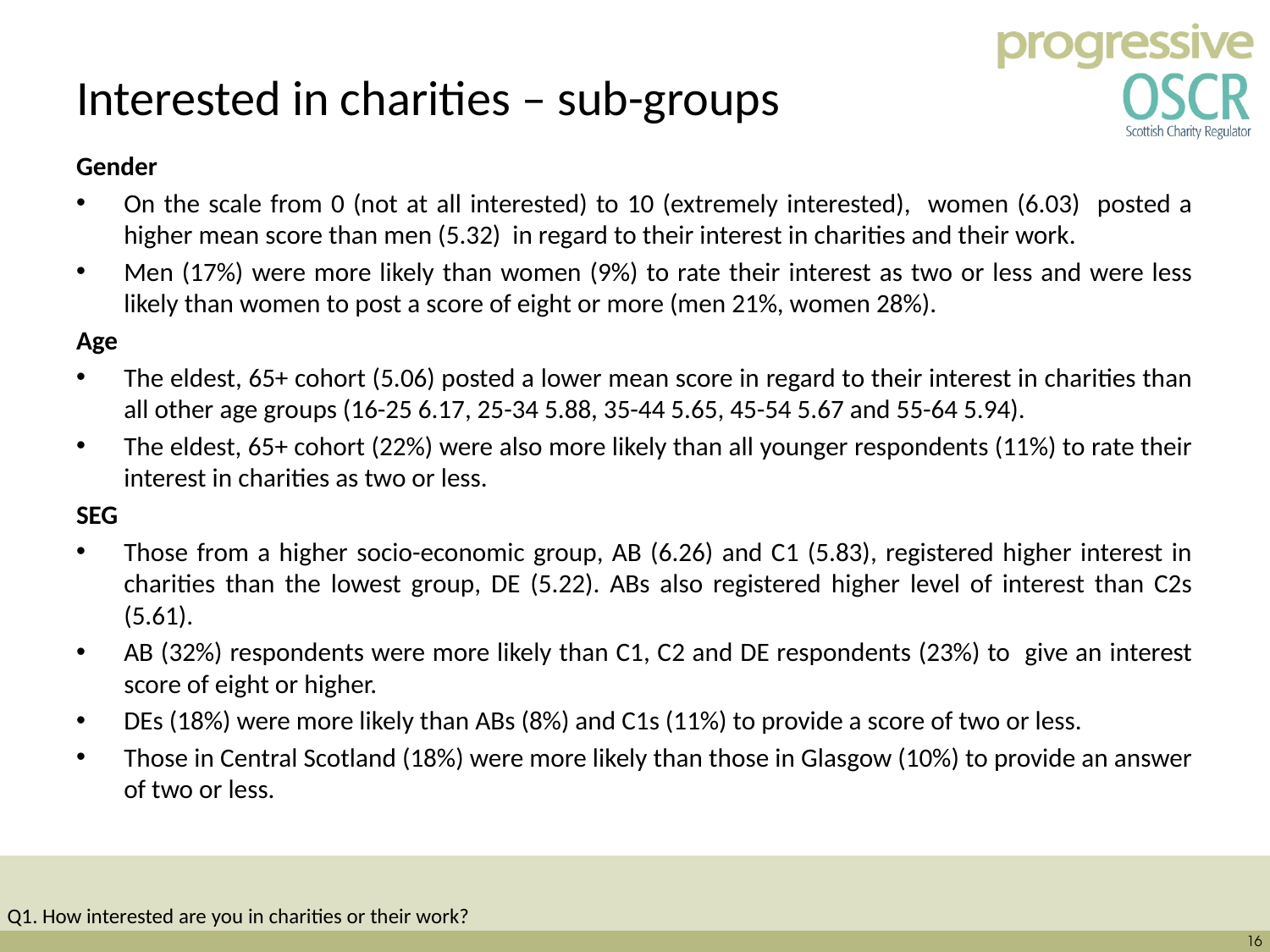

# Interested in charities – sub-groups
Gender
On the scale from 0 (not at all interested) to 10 (extremely interested),  women (6.03)  posted a higher mean score than men (5.32)  in regard to their interest in charities and their work.
Men (17%) were more likely than women (9%) to rate their interest as two or less and were less likely than women to post a score of eight or more (men 21%, women 28%).
Age
The eldest, 65+ cohort (5.06) posted a lower mean score in regard to their interest in charities than all other age groups (16-25 6.17, 25-34 5.88, 35-44 5.65, 45-54 5.67 and 55-64 5.94).
The eldest, 65+ cohort (22%) were also more likely than all younger respondents (11%) to rate their interest in charities as two or less.
SEG
Those from a higher socio-economic group, AB (6.26) and C1 (5.83), registered higher interest in charities than the lowest group, DE (5.22). ABs also registered higher level of interest than C2s (5.61).
AB (32%) respondents were more likely than C1, C2 and DE respondents (23%) to  give an interest score of eight or higher.
DEs (18%) were more likely than ABs (8%) and C1s (11%) to provide a score of two or less.
Those in Central Scotland (18%) were more likely than those in Glasgow (10%) to provide an answer of two or less.

Q1. How interested are you in charities or their work?
16